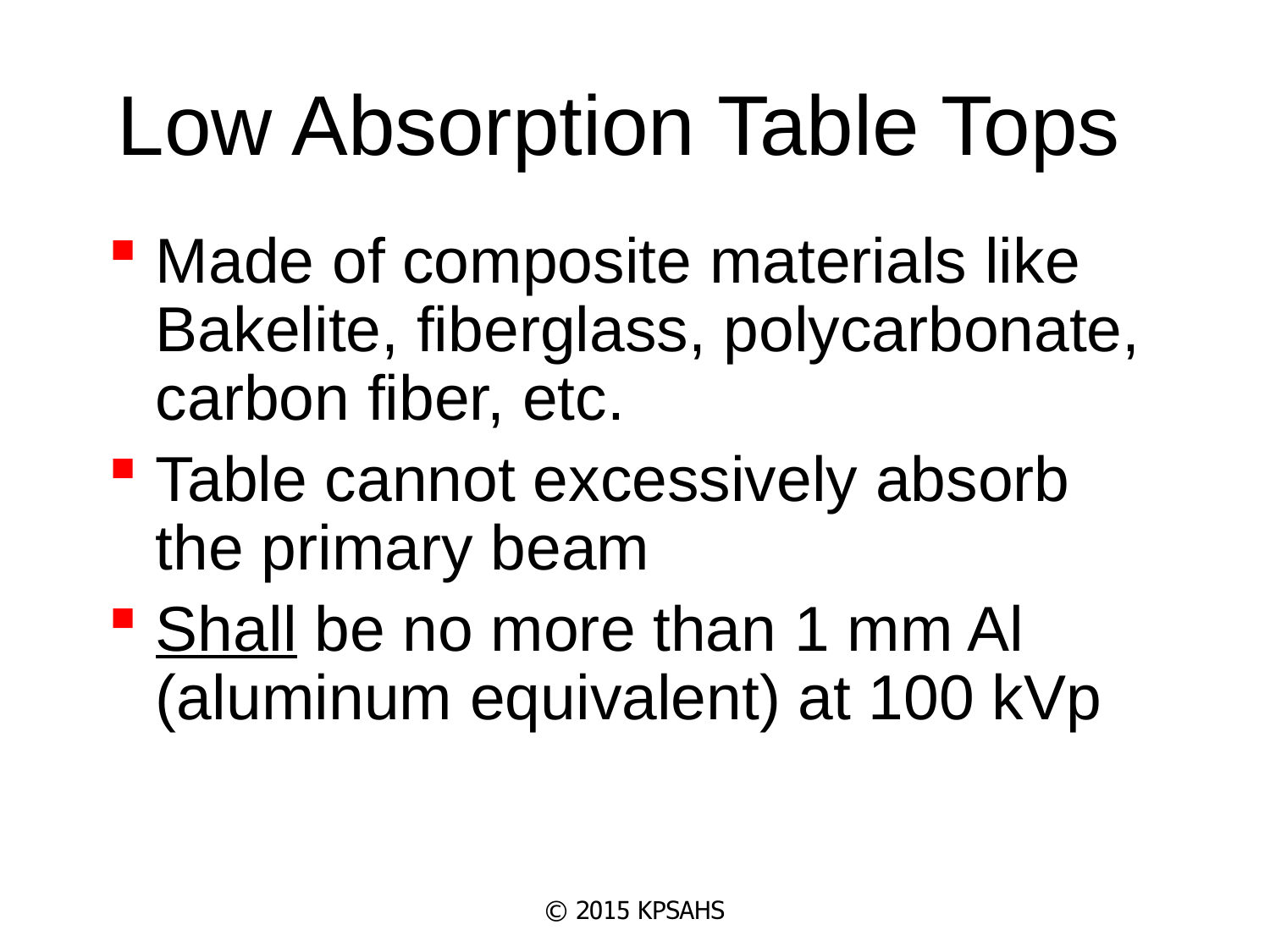

# Low Absorption Table Tops
Made of composite materials like Bakelite, fiberglass, polycarbonate, carbon fiber, etc.
Table cannot excessively absorb the primary beam
Shall be no more than 1 mm Al (aluminum equivalent) at 100 kVp